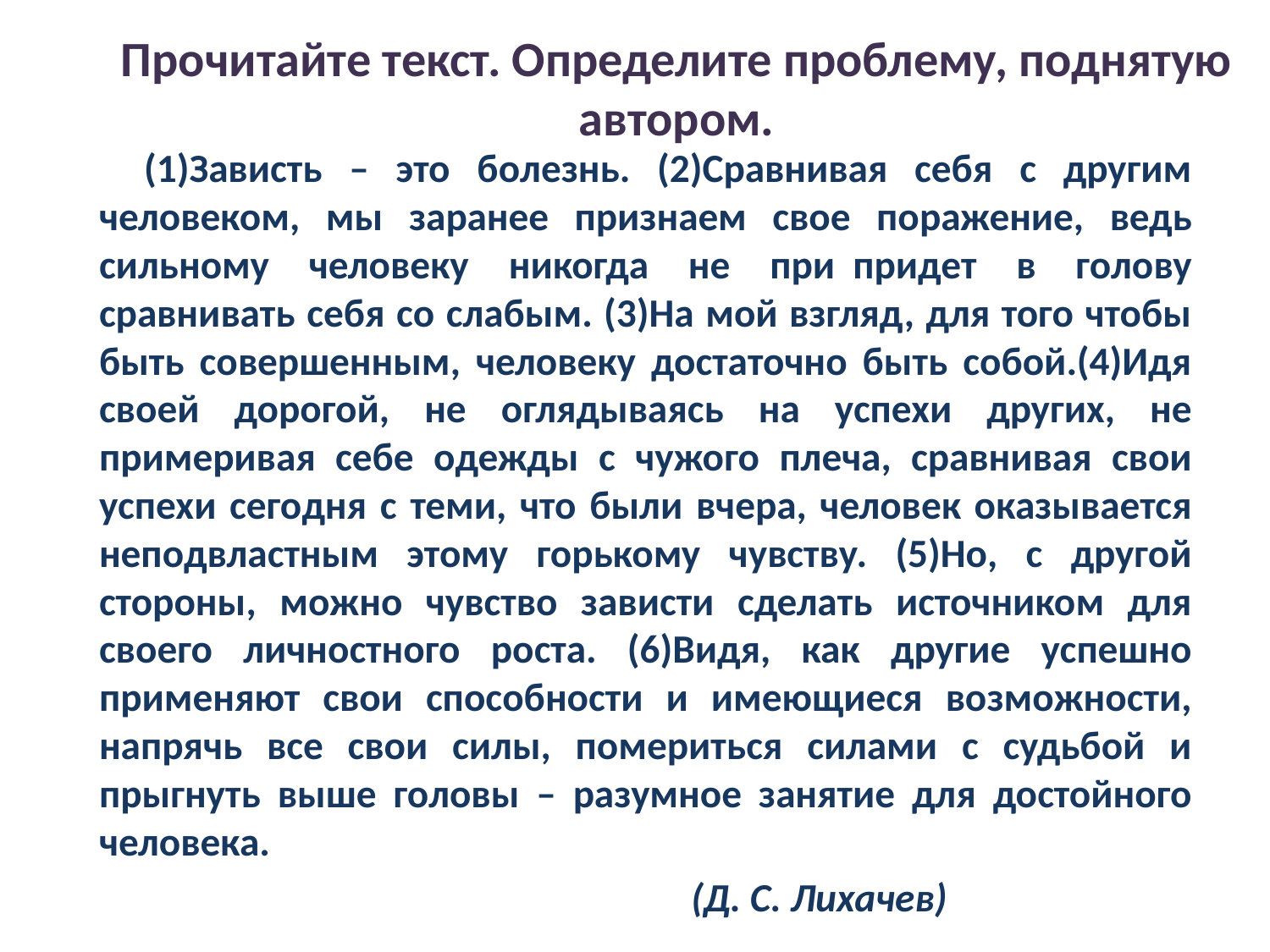

# Прочитайте текст. Определите проблему, поднятую автором.
   (1)Зависть – это болезнь. (2)Сравнивая себя с другим человеком, мы заранее признаем свое поражение, ведь сильному человеку никогда не при	придет в голову сравнивать себя со слабым. (3)На мой взгляд, для того чтобы быть совершенным, человеку достаточно быть собой.(4)Идя своей дорогой, не оглядываясь на успехи других, не примеривая себе одежды с чужого плеча, сравнивая свои успехи сегодня с теми, что были вчера, человек оказывается неподвластным этому горькому чувству. (5)Но, с другой стороны, можно чувство зависти сделать источником для своего личностного роста. (6)Видя, как другие успешно применяют свои способности и имеющиеся возможности, напрячь все свои силы, помериться силами с судьбой и прыгнуть выше головы – разумное занятие для достойного человека.
                                                                     (Д. С. Лихачев)